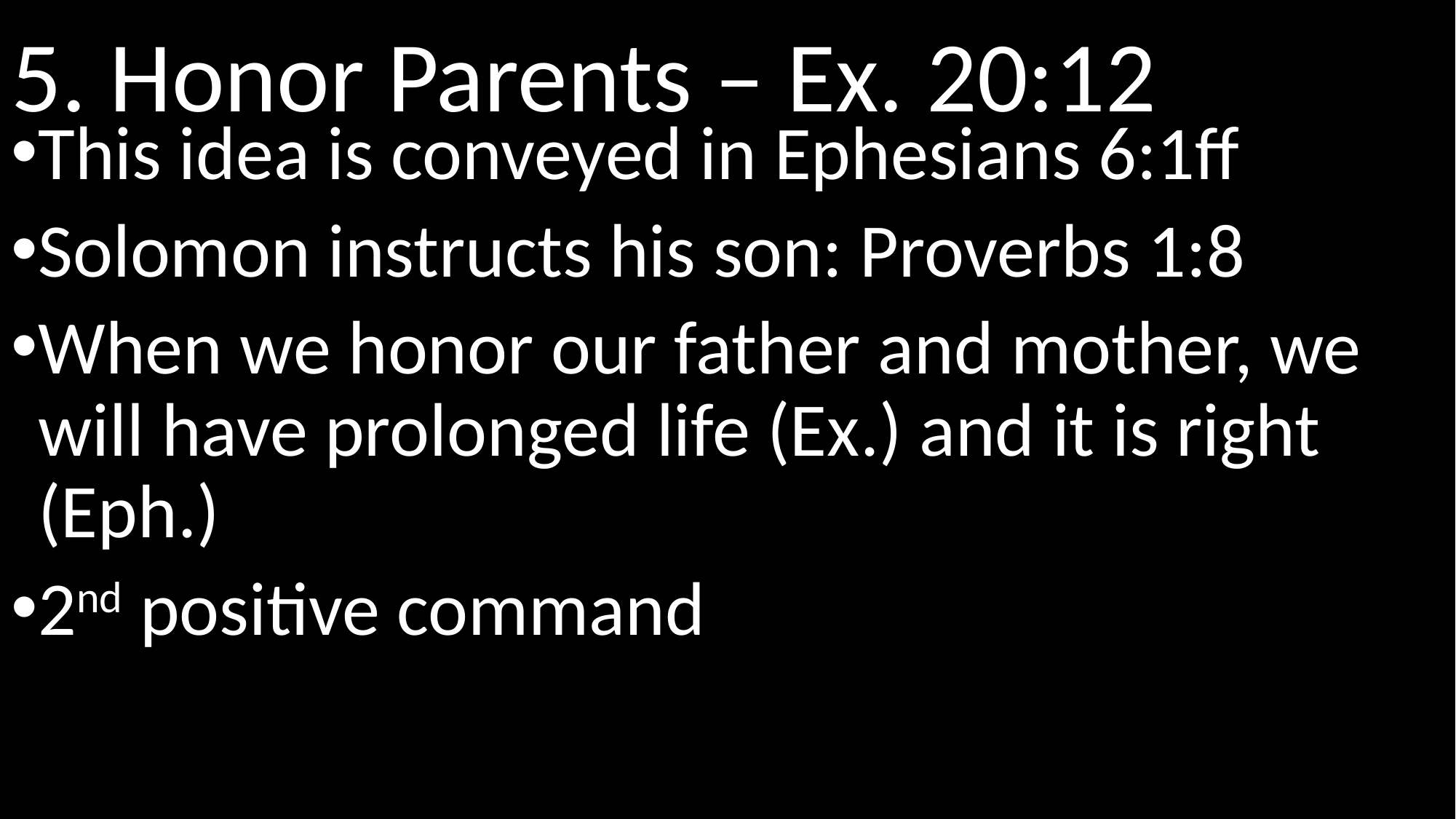

# 5. Honor Parents – Ex. 20:12
This idea is conveyed in Ephesians 6:1ff
Solomon instructs his son: Proverbs 1:8
When we honor our father and mother, we will have prolonged life (Ex.) and it is right (Eph.)
2nd positive command